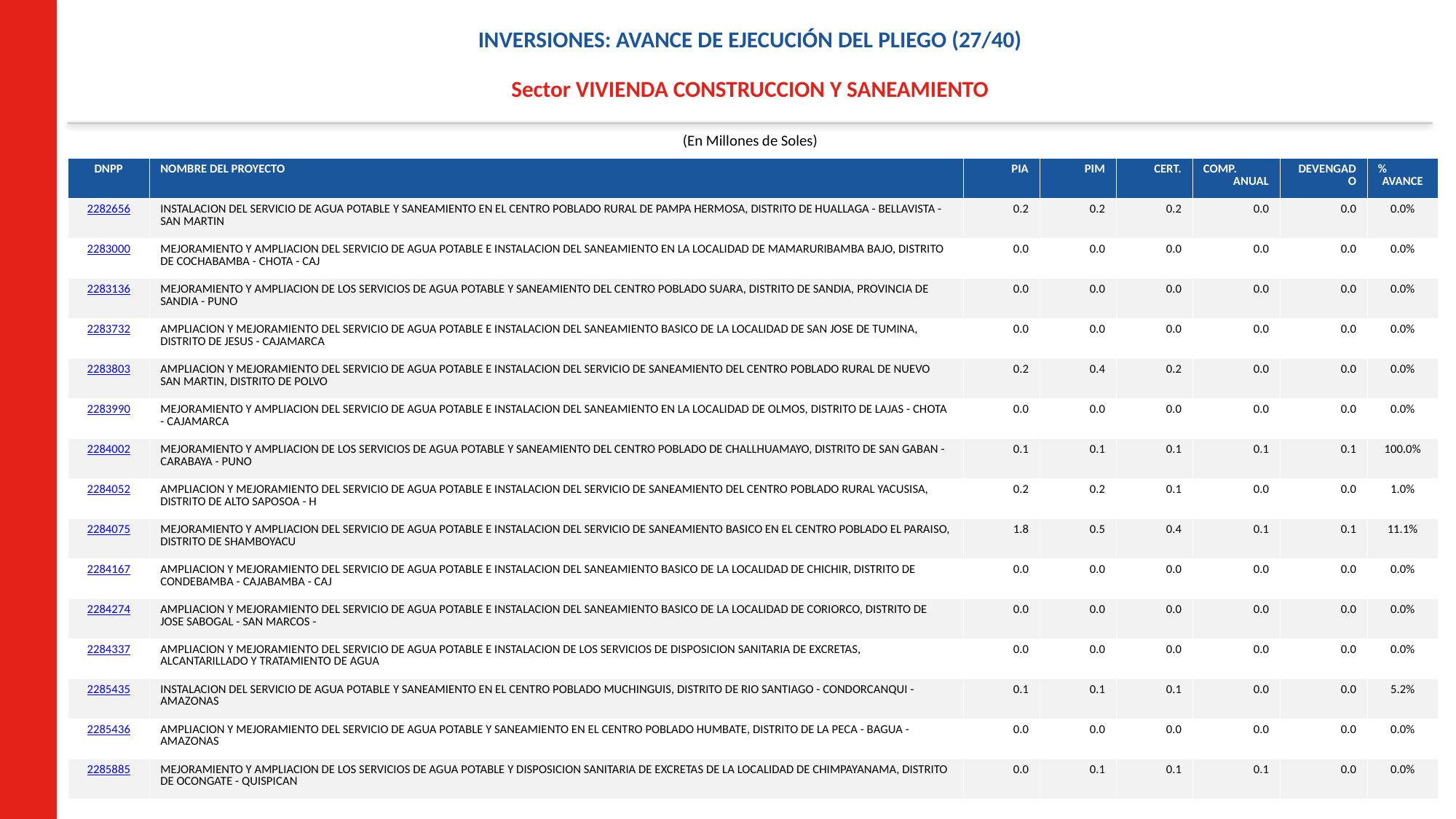

INVERSIONES: AVANCE DE EJECUCIÓN DEL PLIEGO (27/40)
Sector VIVIENDA CONSTRUCCION Y SANEAMIENTO

(En Millones de Soles)
| DNPP | NOMBRE DEL PROYECTO | PIA | PIM | CERT. | COMP. ANUAL | DEVENGADO | % AVANCE |
| --- | --- | --- | --- | --- | --- | --- | --- |
| 2282656 | INSTALACION DEL SERVICIO DE AGUA POTABLE Y SANEAMIENTO EN EL CENTRO POBLADO RURAL DE PAMPA HERMOSA, DISTRITO DE HUALLAGA - BELLAVISTA - SAN MARTIN | 0.2 | 0.2 | 0.2 | 0.0 | 0.0 | 0.0% |
| 2283000 | MEJORAMIENTO Y AMPLIACION DEL SERVICIO DE AGUA POTABLE E INSTALACION DEL SANEAMIENTO EN LA LOCALIDAD DE MAMARURIBAMBA BAJO, DISTRITO DE COCHABAMBA - CHOTA - CAJ | 0.0 | 0.0 | 0.0 | 0.0 | 0.0 | 0.0% |
| 2283136 | MEJORAMIENTO Y AMPLIACION DE LOS SERVICIOS DE AGUA POTABLE Y SANEAMIENTO DEL CENTRO POBLADO SUARA, DISTRITO DE SANDIA, PROVINCIA DE SANDIA - PUNO | 0.0 | 0.0 | 0.0 | 0.0 | 0.0 | 0.0% |
| 2283732 | AMPLIACION Y MEJORAMIENTO DEL SERVICIO DE AGUA POTABLE E INSTALACION DEL SANEAMIENTO BASICO DE LA LOCALIDAD DE SAN JOSE DE TUMINA, DISTRITO DE JESUS - CAJAMARCA | 0.0 | 0.0 | 0.0 | 0.0 | 0.0 | 0.0% |
| 2283803 | AMPLIACION Y MEJORAMIENTO DEL SERVICIO DE AGUA POTABLE E INSTALACION DEL SERVICIO DE SANEAMIENTO DEL CENTRO POBLADO RURAL DE NUEVO SAN MARTIN, DISTRITO DE POLVO | 0.2 | 0.4 | 0.2 | 0.0 | 0.0 | 0.0% |
| 2283990 | MEJORAMIENTO Y AMPLIACION DEL SERVICIO DE AGUA POTABLE E INSTALACION DEL SANEAMIENTO EN LA LOCALIDAD DE OLMOS, DISTRITO DE LAJAS - CHOTA - CAJAMARCA | 0.0 | 0.0 | 0.0 | 0.0 | 0.0 | 0.0% |
| 2284002 | MEJORAMIENTO Y AMPLIACION DE LOS SERVICIOS DE AGUA POTABLE Y SANEAMIENTO DEL CENTRO POBLADO DE CHALLHUAMAYO, DISTRITO DE SAN GABAN - CARABAYA - PUNO | 0.1 | 0.1 | 0.1 | 0.1 | 0.1 | 100.0% |
| 2284052 | AMPLIACION Y MEJORAMIENTO DEL SERVICIO DE AGUA POTABLE E INSTALACION DEL SERVICIO DE SANEAMIENTO DEL CENTRO POBLADO RURAL YACUSISA, DISTRITO DE ALTO SAPOSOA - H | 0.2 | 0.2 | 0.1 | 0.0 | 0.0 | 1.0% |
| 2284075 | MEJORAMIENTO Y AMPLIACION DEL SERVICIO DE AGUA POTABLE E INSTALACION DEL SERVICIO DE SANEAMIENTO BASICO EN EL CENTRO POBLADO EL PARAISO, DISTRITO DE SHAMBOYACU | 1.8 | 0.5 | 0.4 | 0.1 | 0.1 | 11.1% |
| 2284167 | AMPLIACION Y MEJORAMIENTO DEL SERVICIO DE AGUA POTABLE E INSTALACION DEL SANEAMIENTO BASICO DE LA LOCALIDAD DE CHICHIR, DISTRITO DE CONDEBAMBA - CAJABAMBA - CAJ | 0.0 | 0.0 | 0.0 | 0.0 | 0.0 | 0.0% |
| 2284274 | AMPLIACION Y MEJORAMIENTO DEL SERVICIO DE AGUA POTABLE E INSTALACION DEL SANEAMIENTO BASICO DE LA LOCALIDAD DE CORIORCO, DISTRITO DE JOSE SABOGAL - SAN MARCOS - | 0.0 | 0.0 | 0.0 | 0.0 | 0.0 | 0.0% |
| 2284337 | AMPLIACION Y MEJORAMIENTO DEL SERVICIO DE AGUA POTABLE E INSTALACION DE LOS SERVICIOS DE DISPOSICION SANITARIA DE EXCRETAS, ALCANTARILLADO Y TRATAMIENTO DE AGUA | 0.0 | 0.0 | 0.0 | 0.0 | 0.0 | 0.0% |
| 2285435 | INSTALACION DEL SERVICIO DE AGUA POTABLE Y SANEAMIENTO EN EL CENTRO POBLADO MUCHINGUIS, DISTRITO DE RIO SANTIAGO - CONDORCANQUI - AMAZONAS | 0.1 | 0.1 | 0.1 | 0.0 | 0.0 | 5.2% |
| 2285436 | AMPLIACION Y MEJORAMIENTO DEL SERVICIO DE AGUA POTABLE Y SANEAMIENTO EN EL CENTRO POBLADO HUMBATE, DISTRITO DE LA PECA - BAGUA - AMAZONAS | 0.0 | 0.0 | 0.0 | 0.0 | 0.0 | 0.0% |
| 2285885 | MEJORAMIENTO Y AMPLIACION DE LOS SERVICIOS DE AGUA POTABLE Y DISPOSICION SANITARIA DE EXCRETAS DE LA LOCALIDAD DE CHIMPAYANAMA, DISTRITO DE OCONGATE - QUISPICAN | 0.0 | 0.1 | 0.1 | 0.1 | 0.0 | 0.0% |